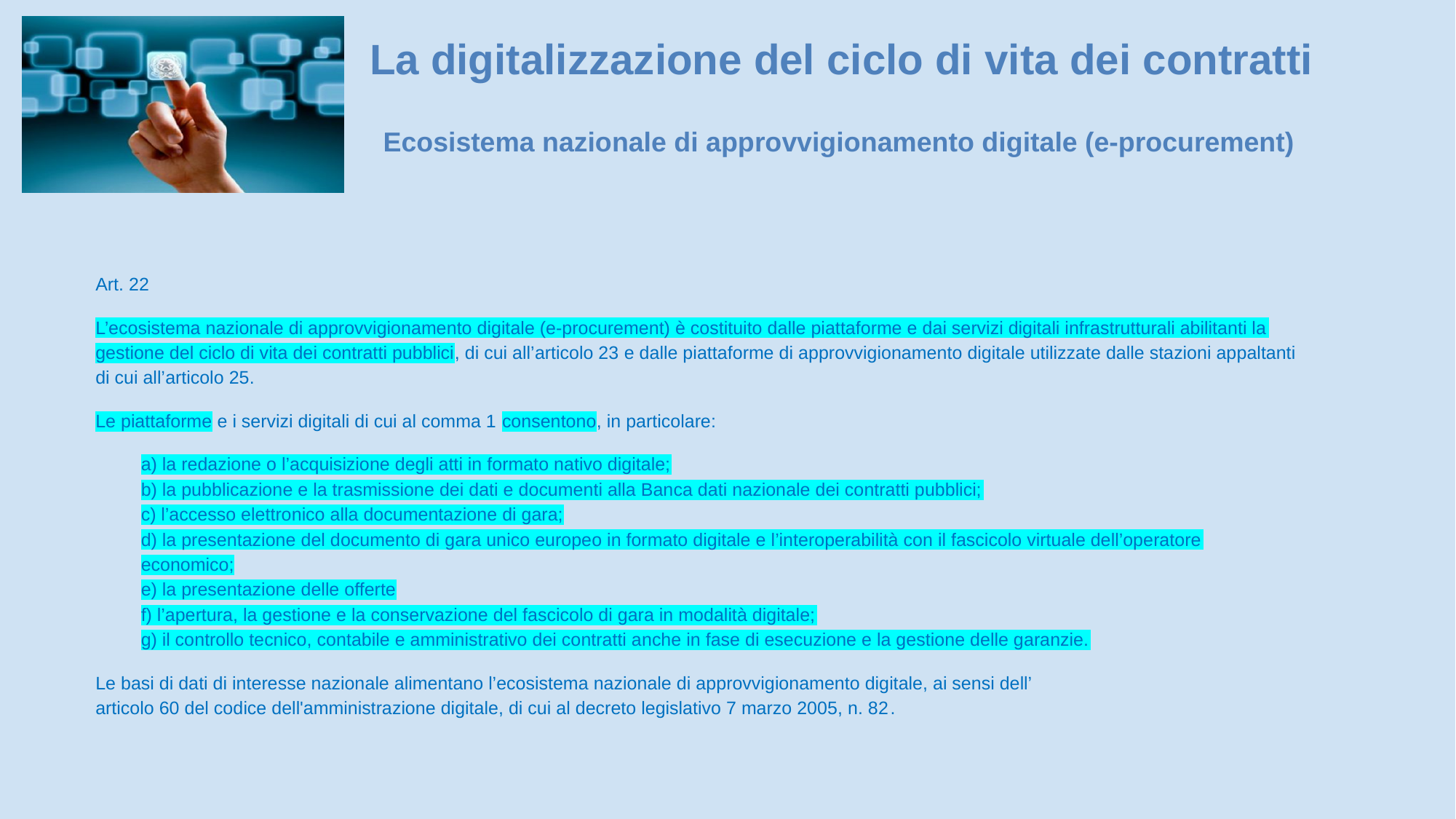

La digitalizzazione del ciclo di vita dei contratti
Ecosistema nazionale di approvvigionamento digitale (e-procurement)
Art. 22
L’ecosistema nazionale di approvvigionamento digitale (e-procurement) è costituito dalle piattaforme e dai servizi digitali infrastrutturali abilitanti la gestione del ciclo di vita dei contratti pubblici, di cui all’articolo 23 e dalle piattaforme di approvvigionamento digitale utilizzate dalle stazioni appaltanti di cui all’articolo 25.
Le piattaforme e i servizi digitali di cui al comma 1 consentono, in particolare:
a) la redazione o l’acquisizione degli atti in formato nativo digitale;
b) la pubblicazione e la trasmissione dei dati e documenti alla Banca dati nazionale dei contratti pubblici;
c) l’accesso elettronico alla documentazione di gara;
d) la presentazione del documento di gara unico europeo in formato digitale e l’interoperabilità con il fascicolo virtuale dell’operatore economico;
e) la presentazione delle offerte
f) l’apertura, la gestione e la conservazione del fascicolo di gara in modalità digitale;
g) il controllo tecnico, contabile e amministrativo dei contratti anche in fase di esecuzione e la gestione delle garanzie.
Le basi di dati di interesse nazionale alimentano l’ecosistema nazionale di approvvigionamento digitale, ai sensi dell’articolo 60 del codice dell'amministrazione digitale, di cui al decreto legislativo 7 marzo 2005, n. 82.